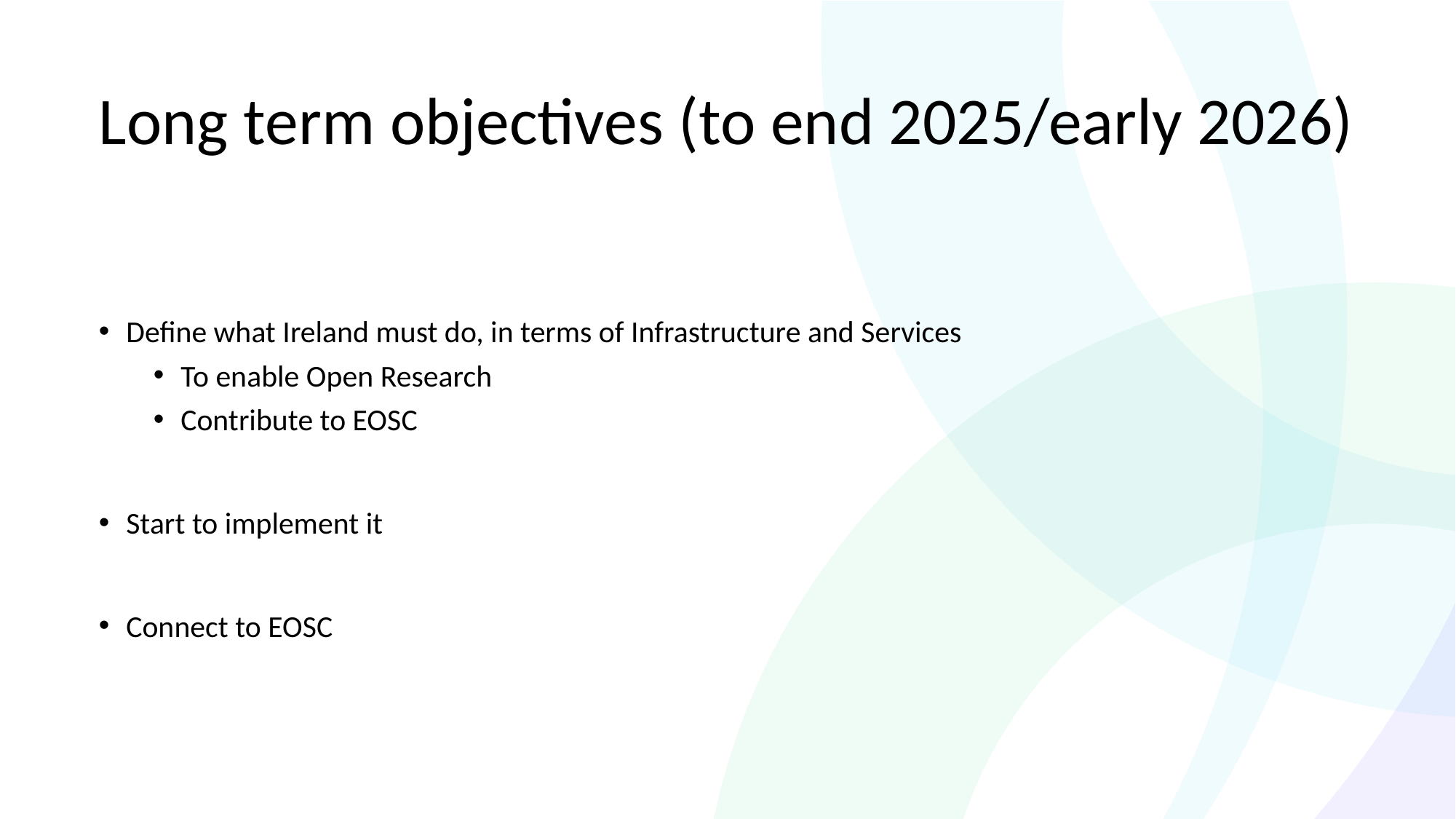

# Long term objectives (to end 2025/early 2026)
Define what Ireland must do, in terms of Infrastructure and Services
To enable Open Research
Contribute to EOSC

Start to implement it

Connect to EOSC